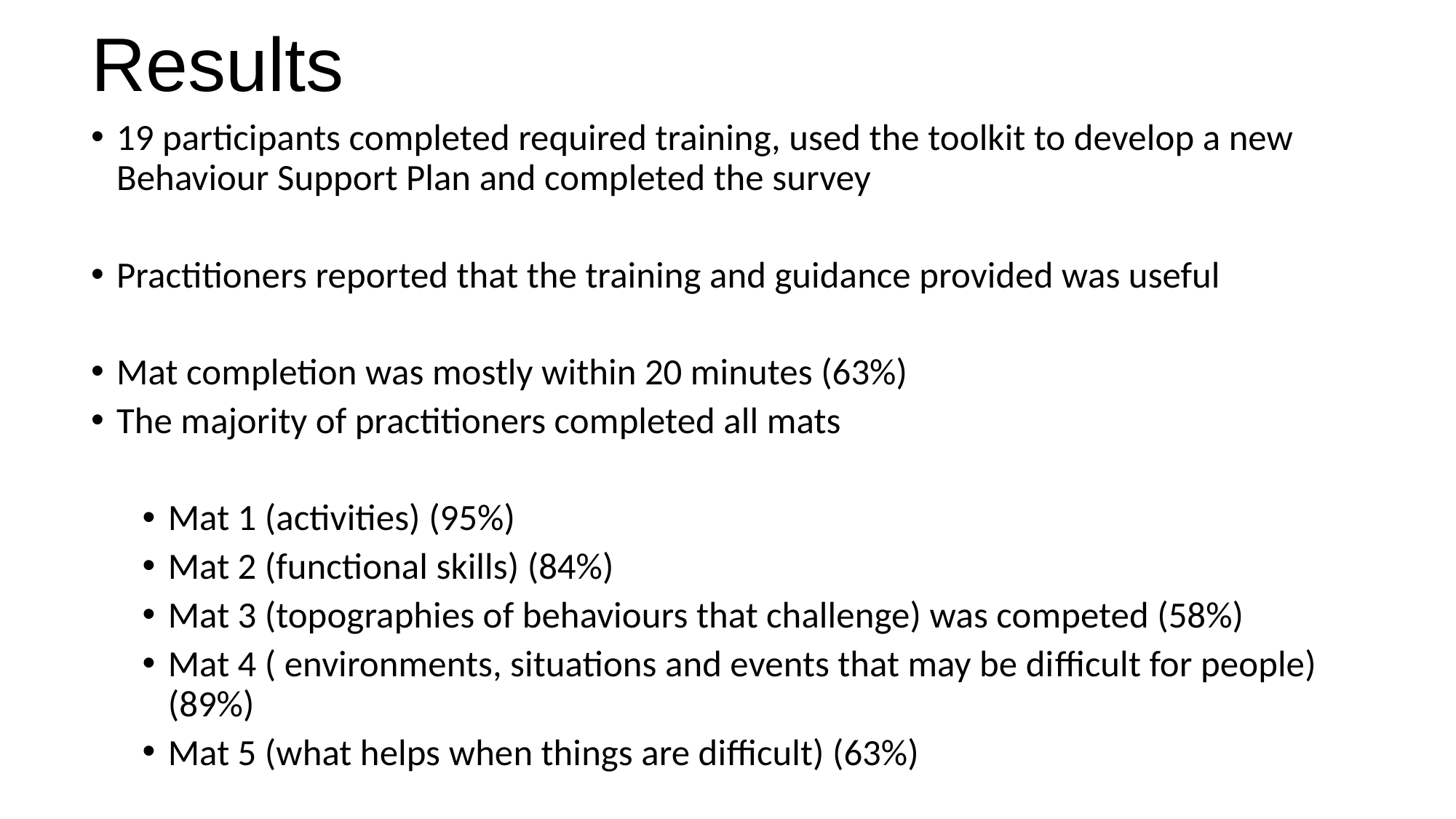

# Results
19 participants completed required training, used the toolkit to develop a new Behaviour Support Plan and completed the survey

Practitioners reported that the training and guidance provided was useful

Mat completion was mostly within 20 minutes (63%)
The majority of practitioners completed all mats

Mat 1 (activities) (95%)
Mat 2 (functional skills) (84%)
Mat 3 (topographies of behaviours that challenge) was competed (58%)
Mat 4 ( environments, situations and events that may be difficult for people) (89%)
Mat 5 (what helps when things are difficult) (63%)